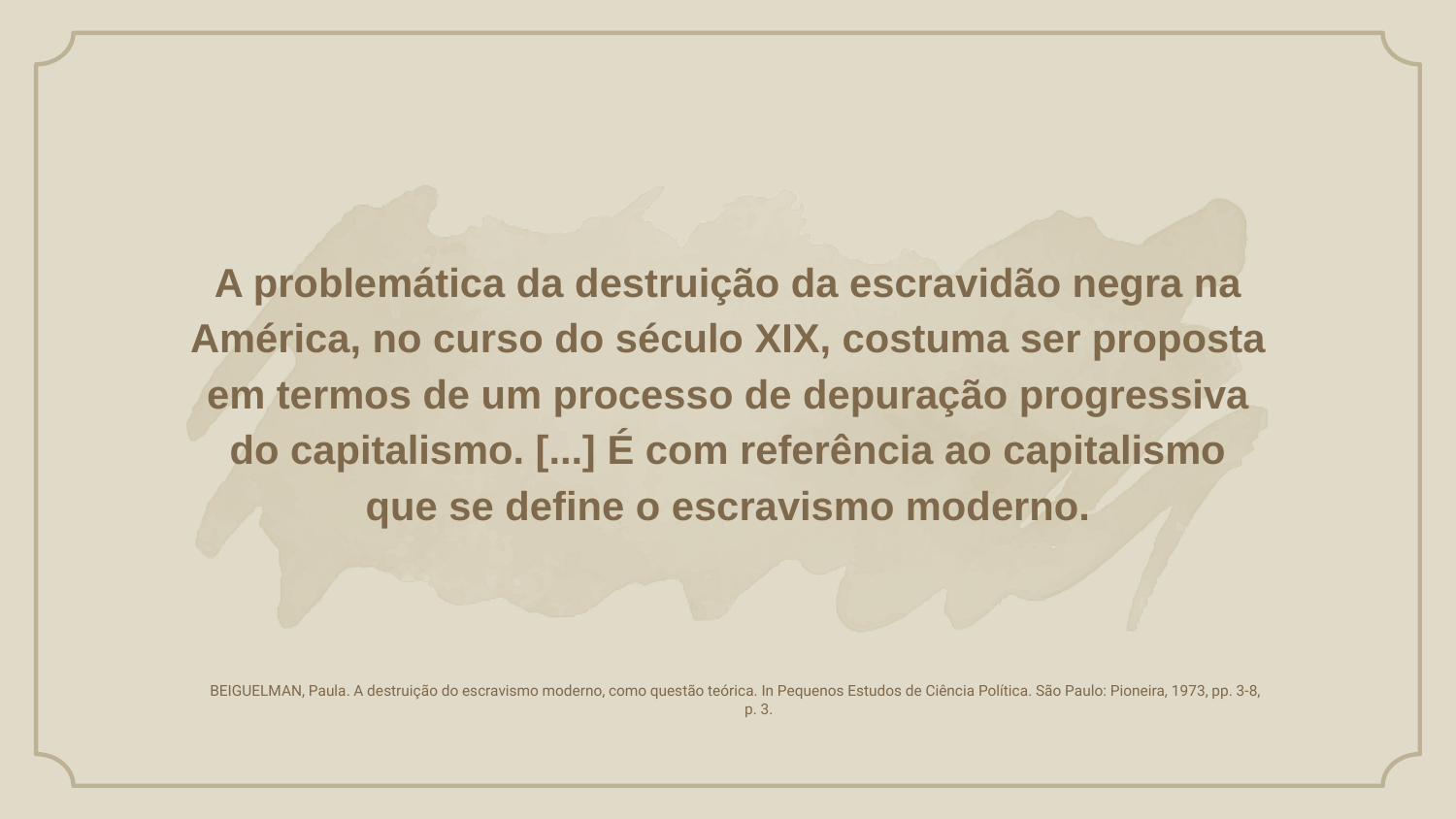

# A problemática da destruição da escravidão negra na América, no curso do século XIX, costuma ser proposta em termos de um processo de depuração progressiva do capitalismo. [...] É com referência ao capitalismo que se define o escravismo moderno.
BEIGUELMAN, Paula. A destruição do escravismo moderno, como questão teórica. In Pequenos Estudos de Ciência Política. São Paulo: Pioneira, 1973, pp. 3-8, p. 3.